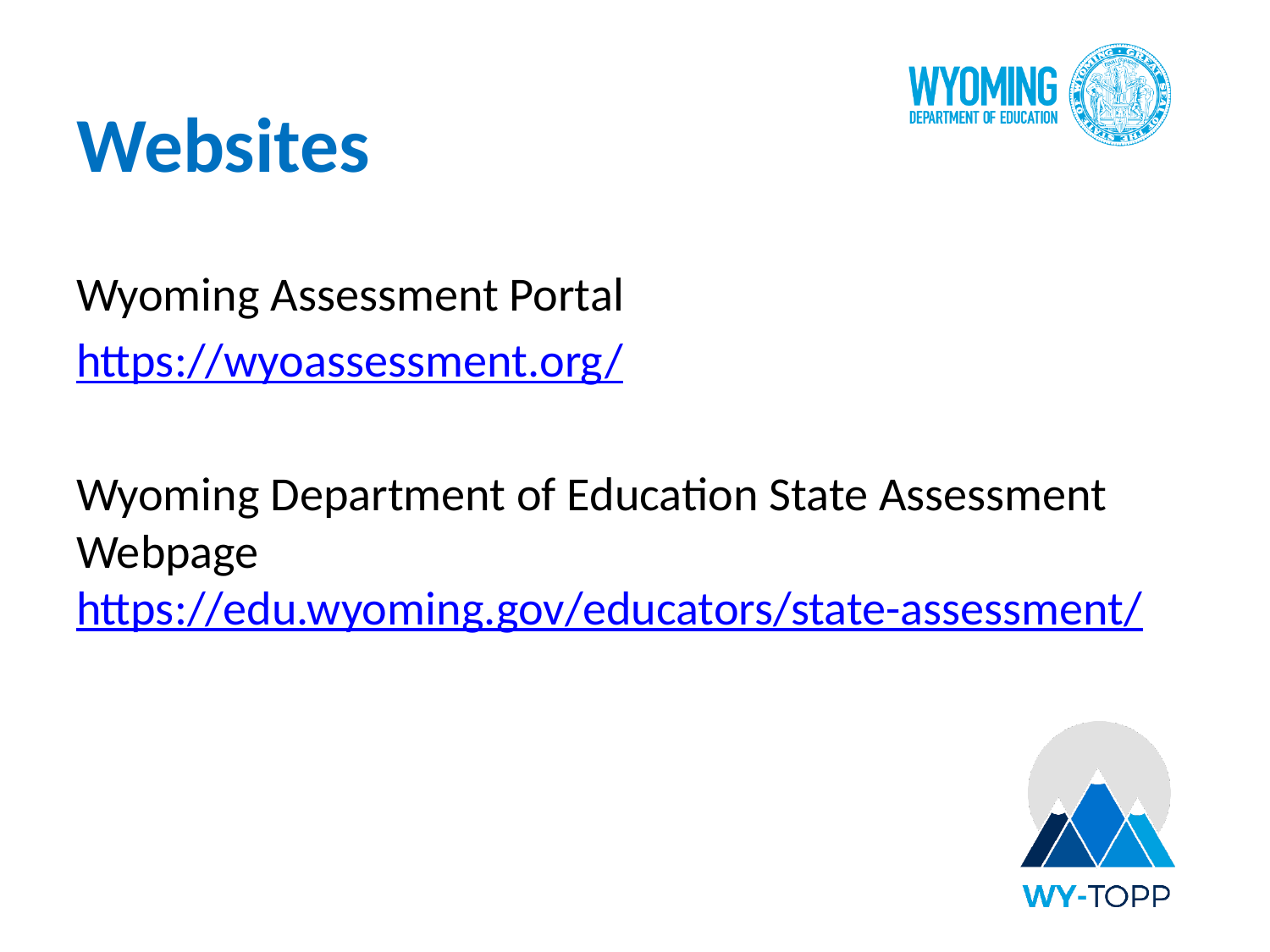

# Websites

Wyoming Assessment Portal
https://wyoassessment.org/

Wyoming Department of Education State Assessment Webpage
https://edu.wyoming.gov/educators/state-assessment/